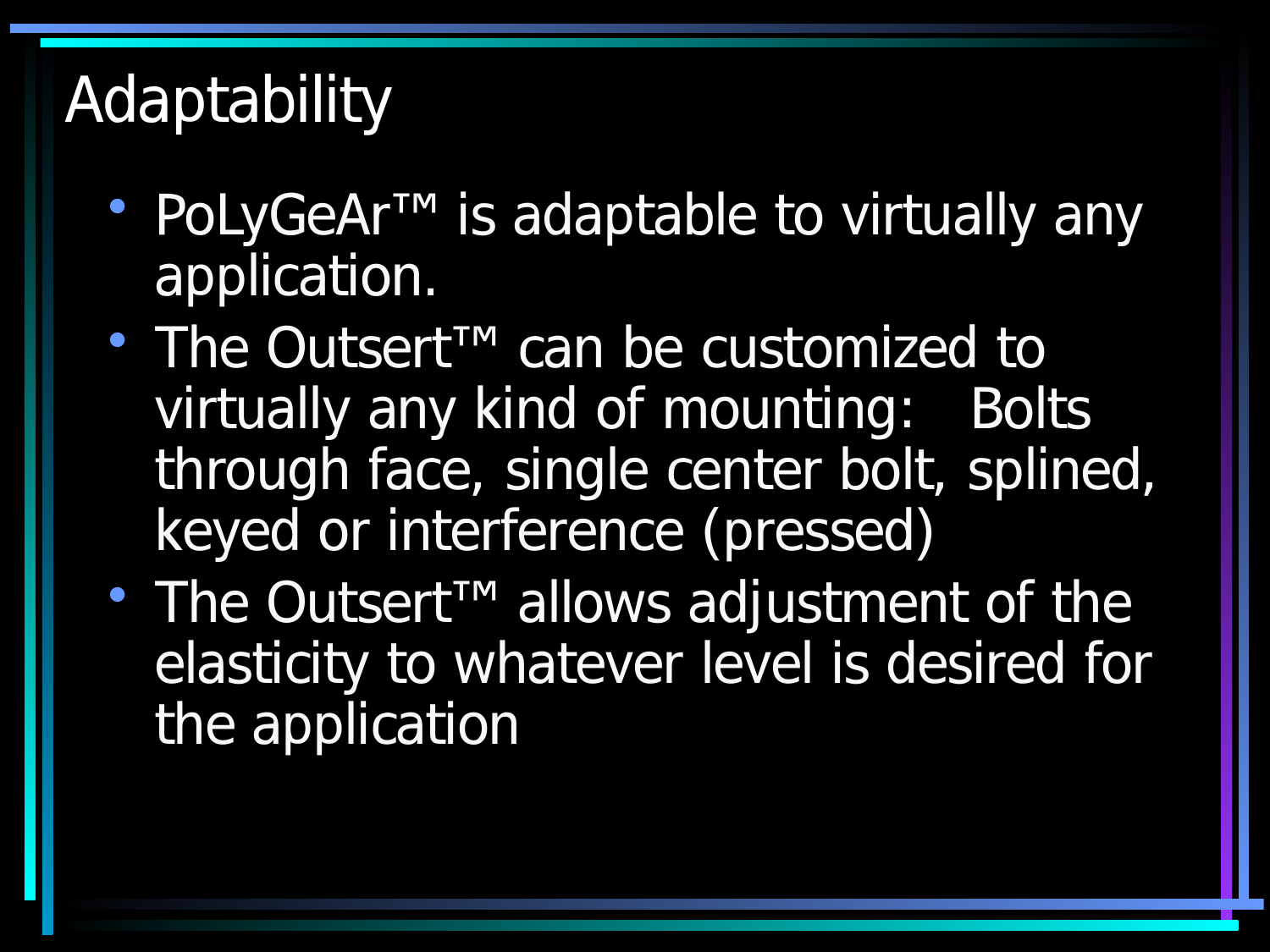

# Adaptability
PoLyGeAr™ is adaptable to virtually any application.
The Outsert™ can be customized to virtually any kind of mounting:   Bolts through face, single center bolt, splined, keyed or interference (pressed)
The Outsert™ allows adjustment of the elasticity to whatever level is desired for the application